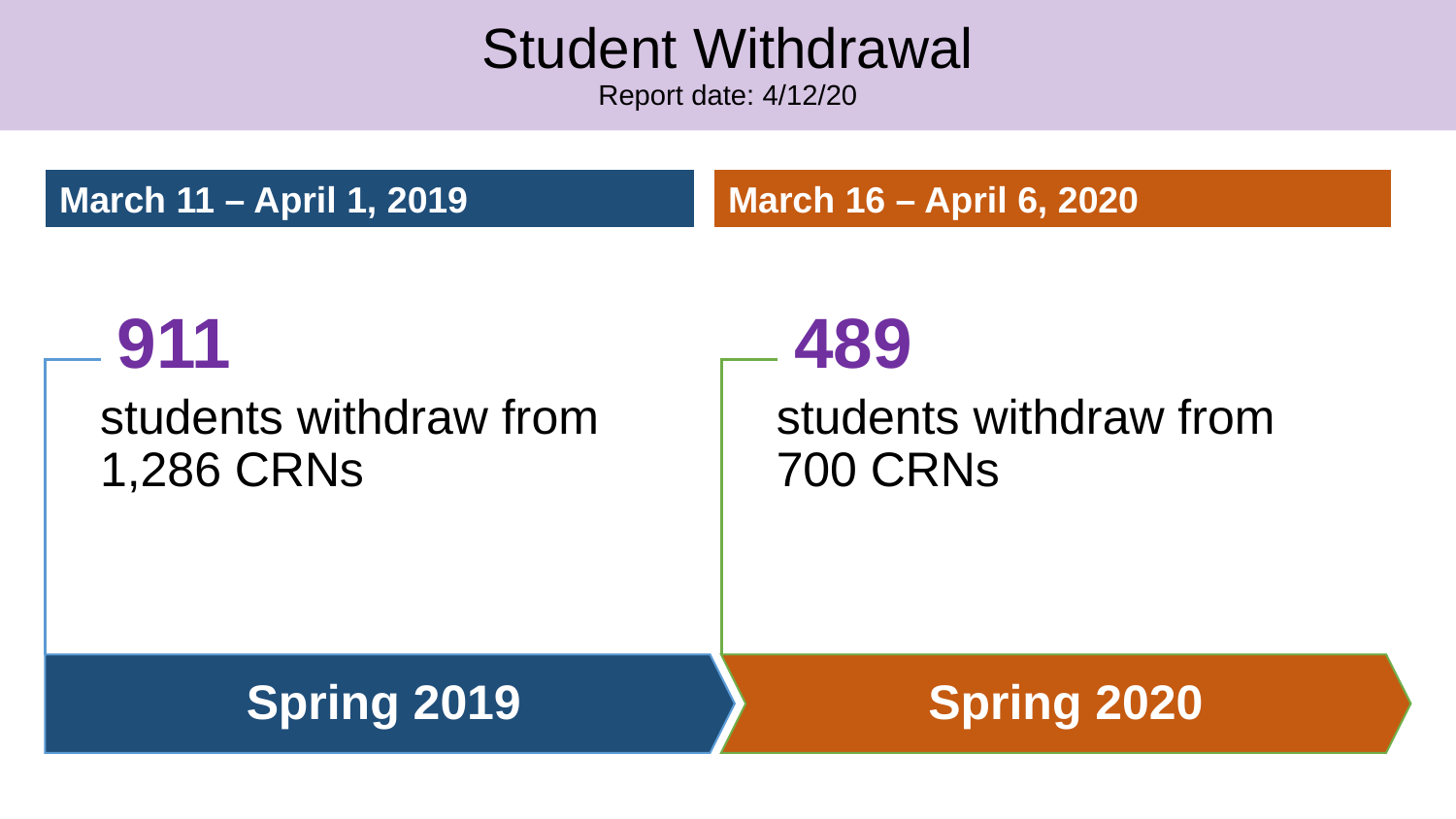

Student Withdrawal
Report date: 4/12/20
March 11 – April 1, 2019
March 16 – April 6, 2020
Spring 2019
students withdraw from 1,286 CRNs
Spring 2020
students withdraw from 700 CRNs
911
489